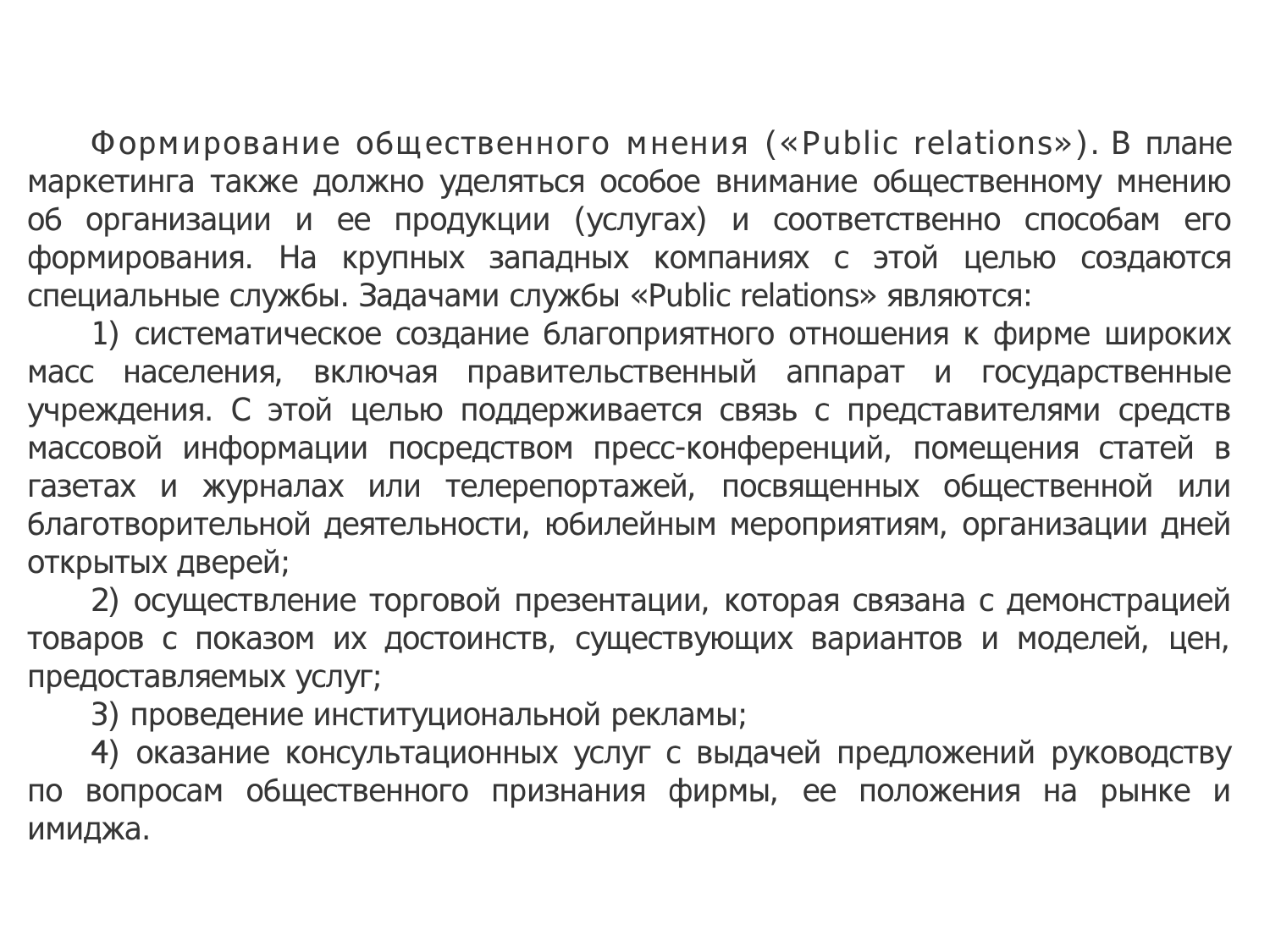

Формирование общественного мнения («Public relations»). В плане маркетинга также должно уделяться особое внимание общественному мнению об организации и ее продукции (услугах) и соответственно способам его формирования. На крупных западных компаниях с этой целью создаются специальные службы. Задачами службы «Public relations» являются:
1) систематическое создание благоприятного отношения к фирме широких масс населения, включая правительственный аппарат и государственные учреждения. С этой целью поддерживается связь с представителями средств массовой информации посредством пресс-конференций, помещения статей в газетах и журналах или телерепортажей, посвященных общественной или благотворительной деятельности, юбилейным мероприятиям, организации дней открытых дверей;
2) осуществление торговой презентации, которая связана с демонстрацией товаров с показом их достоинств, существующих вариантов и моделей, цен, предоставляемых услуг;
3) проведение институциональной рекламы;
4) оказание консультационных услуг с выдачей предложений руководству по вопросам общественного признания фирмы, ее положения на рынке и имиджа.